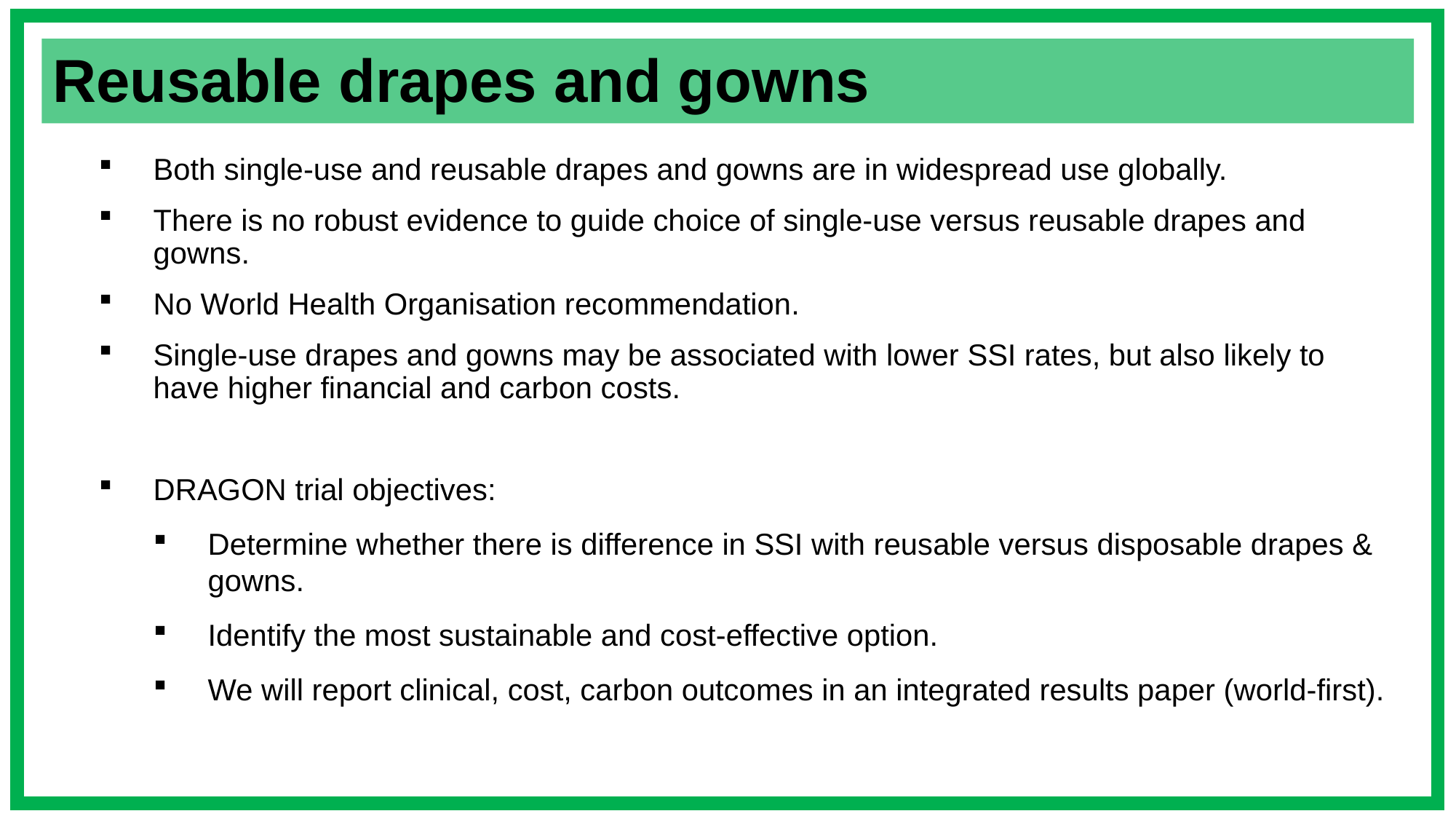

Reusable drapes and gowns
Both single-use and reusable drapes and gowns are in widespread use globally.
There is no robust evidence to guide choice of single-use versus reusable drapes and gowns.
No World Health Organisation recommendation.
Single-use drapes and gowns may be associated with lower SSI rates, but also likely to have higher financial and carbon costs.

DRAGON trial objectives:
Determine whether there is difference in SSI with reusable versus disposable drapes & gowns.
Identify the most sustainable and cost-effective option.
We will report clinical, cost, carbon outcomes in an integrated results paper (world-first).